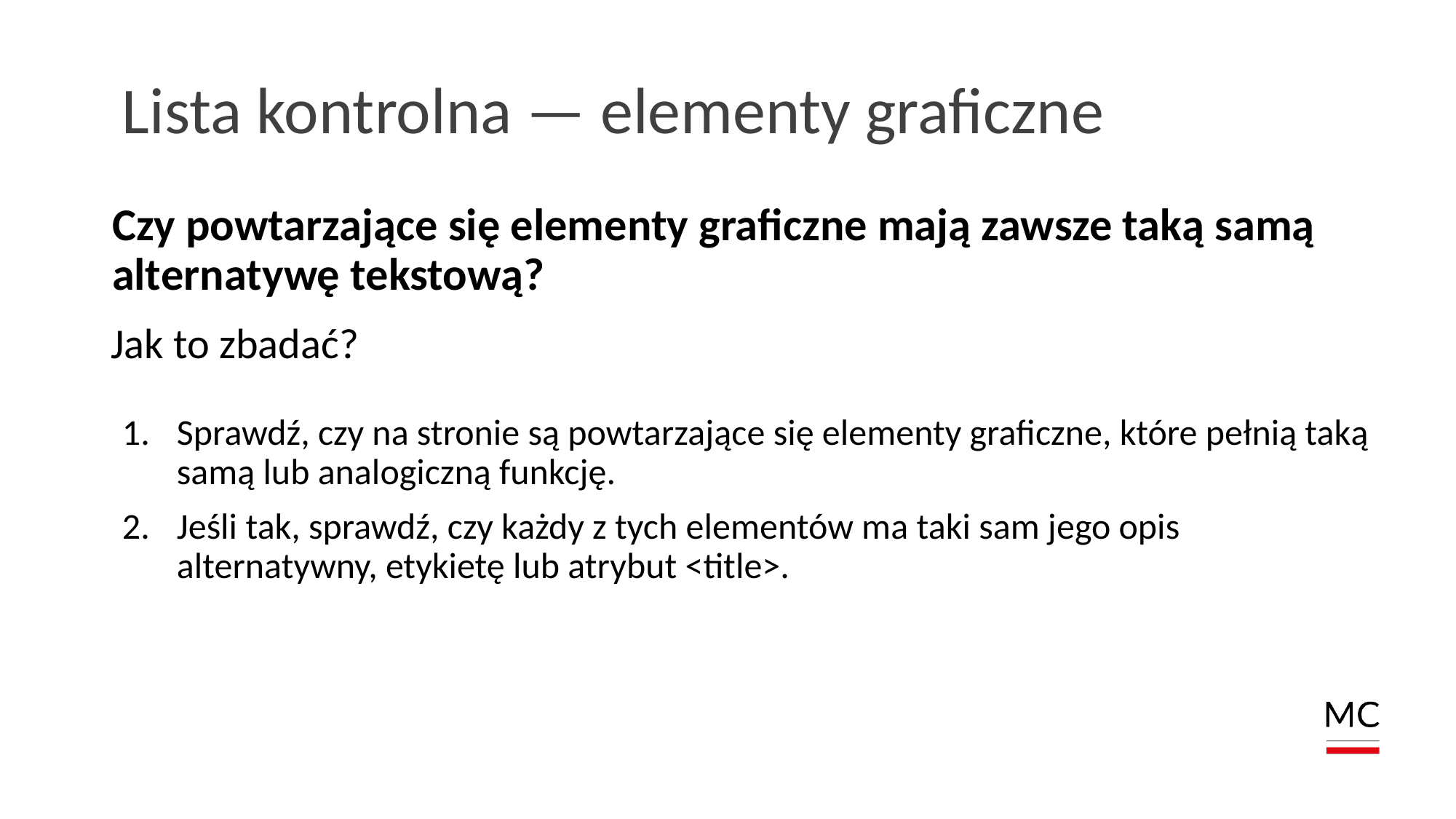

# Lista kontrolna — elementy graficzne
Czy powtarzające się elementy graficzne mają zawsze taką samą alternatywę tekstową?
Jak to zbadać?
Sprawdź, czy na stronie są powtarzające się elementy graficzne, które pełnią taką samą lub analogiczną funkcję.
Jeśli tak, sprawdź, czy każdy z tych elementów ma taki sam jego opis alternatywny, etykietę lub atrybut <title>.